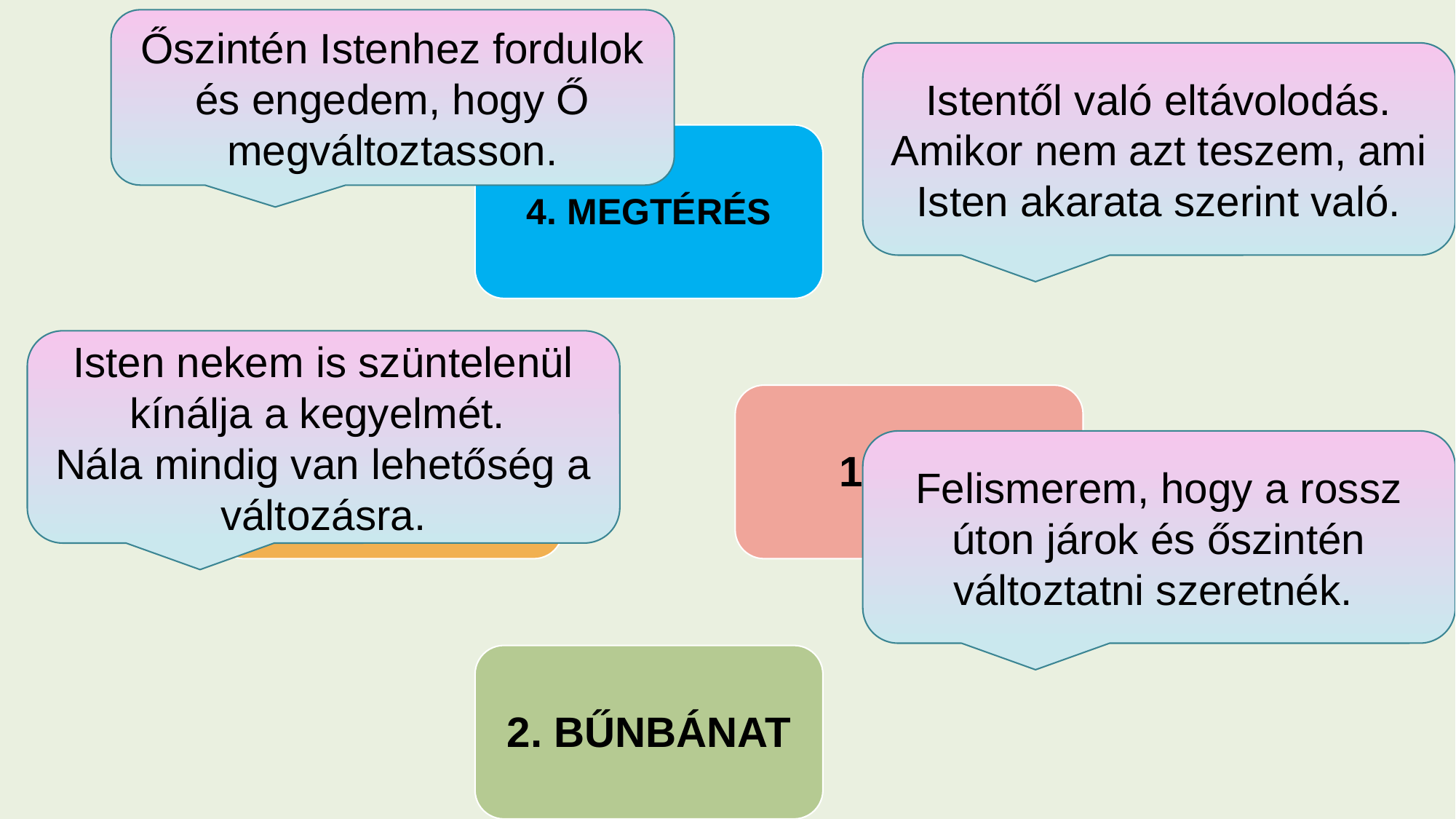

Őszintén Istenhez fordulok és engedem, hogy Ő megváltoztasson.
Istentől való eltávolodás. Amikor nem azt teszem, ami Isten akarata szerint való.
4. MEGTÉRÉS
1. BŰN
2. BŰNBÁNAT
Isten nekem is szüntelenül kínálja a kegyelmét.
Nála mindig van lehetőség a változásra.
Felismerem, hogy a rossz úton járok és őszintén változtatni szeretnék.